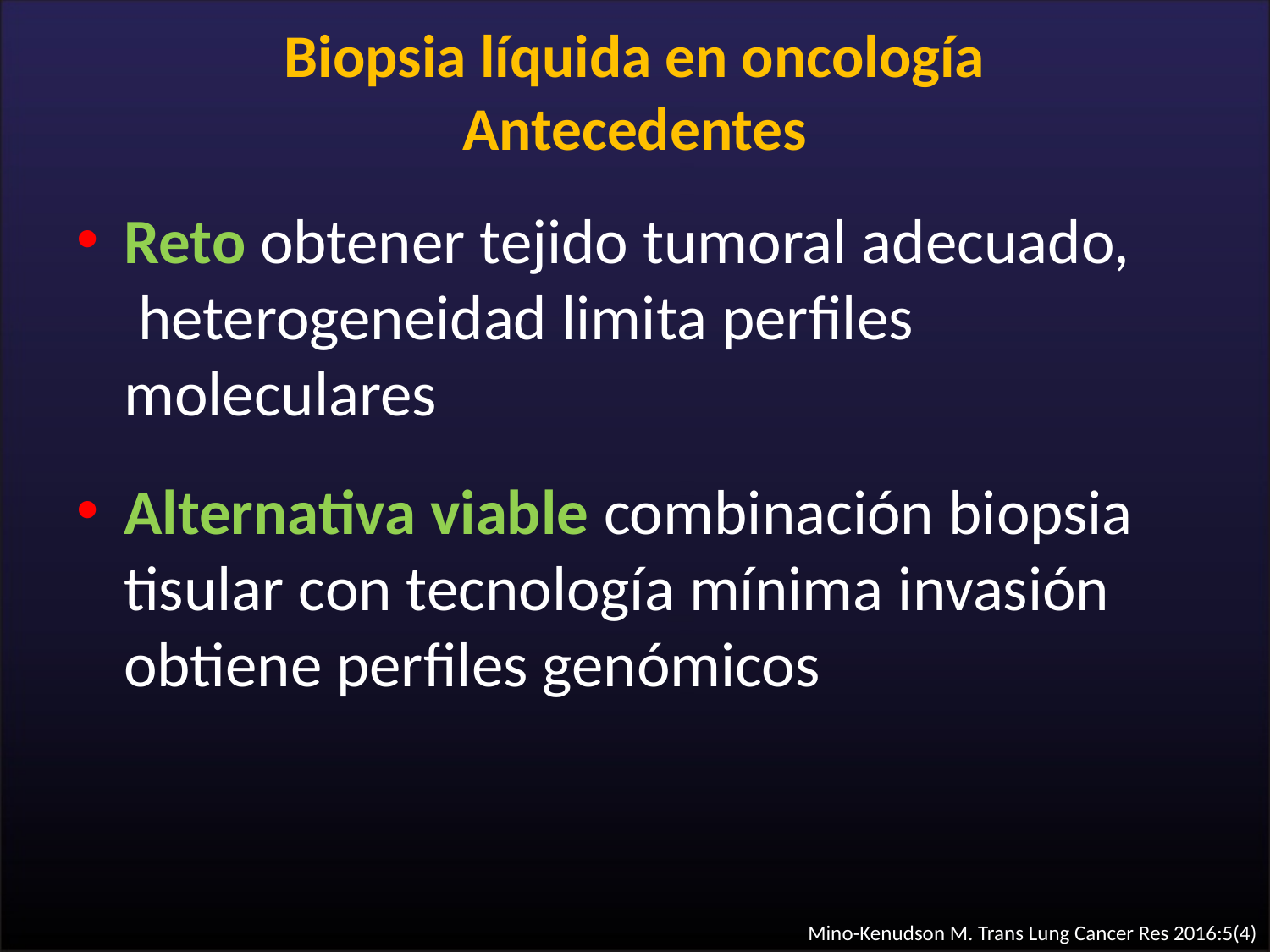

# Biopsia líquida en oncología Antecedentes
Reto obtener tejido tumoral adecuado,
 heterogeneidad limita perfiles moleculares
Alternativa viable combinación biopsia tisular con tecnología mínima invasión  obtiene perfiles genómicos
Mino-Kenudson M. Trans Lung Cancer Res 2016:5(4)